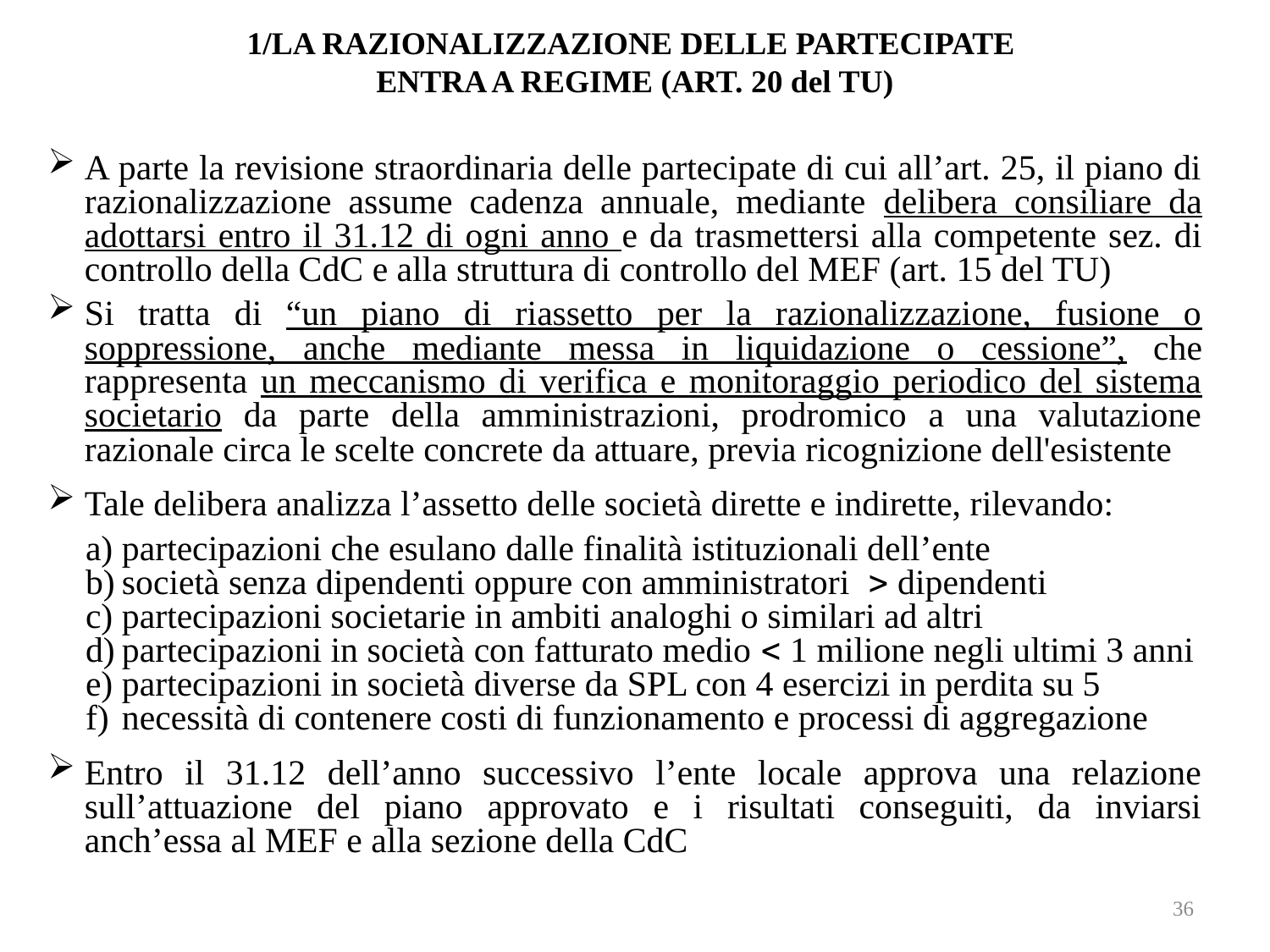

# 1/LA RAZIONALIZZAZIONE DELLE PARTECIPATE ENTRA A REGIME (ART. 20 del TU)
A parte la revisione straordinaria delle partecipate di cui all’art. 25, il piano di razionalizzazione assume cadenza annuale, mediante delibera consiliare da adottarsi entro il 31.12 di ogni anno e da trasmettersi alla competente sez. di controllo della CdC e alla struttura di controllo del MEF (art. 15 del TU)
Si tratta di “un piano di riassetto per la razionalizzazione, fusione o soppressione, anche mediante messa in liquidazione o cessione”, che rappresenta un meccanismo di verifica e monitoraggio periodico del sistema societario da parte della amministrazioni, prodromico a una valutazione razionale circa le scelte concrete da attuare, previa ricognizione dell'esistente
Tale delibera analizza l’assetto delle società dirette e indirette, rilevando:
partecipazioni che esulano dalle finalità istituzionali dell’ente
società senza dipendenti oppure con amministratori  > dipendenti
partecipazioni societarie in ambiti analoghi o similari ad altri
partecipazioni in società con fatturato medio < 1 milione negli ultimi 3 anni
partecipazioni in società diverse da SPL con 4 esercizi in perdita su 5
necessità di contenere costi di funzionamento e processi di aggregazione
Entro il 31.12 dell’anno successivo l’ente locale approva una relazione sull’attuazione del piano approvato e i risultati conseguiti, da inviarsi anch’essa al MEF e alla sezione della CdC
36